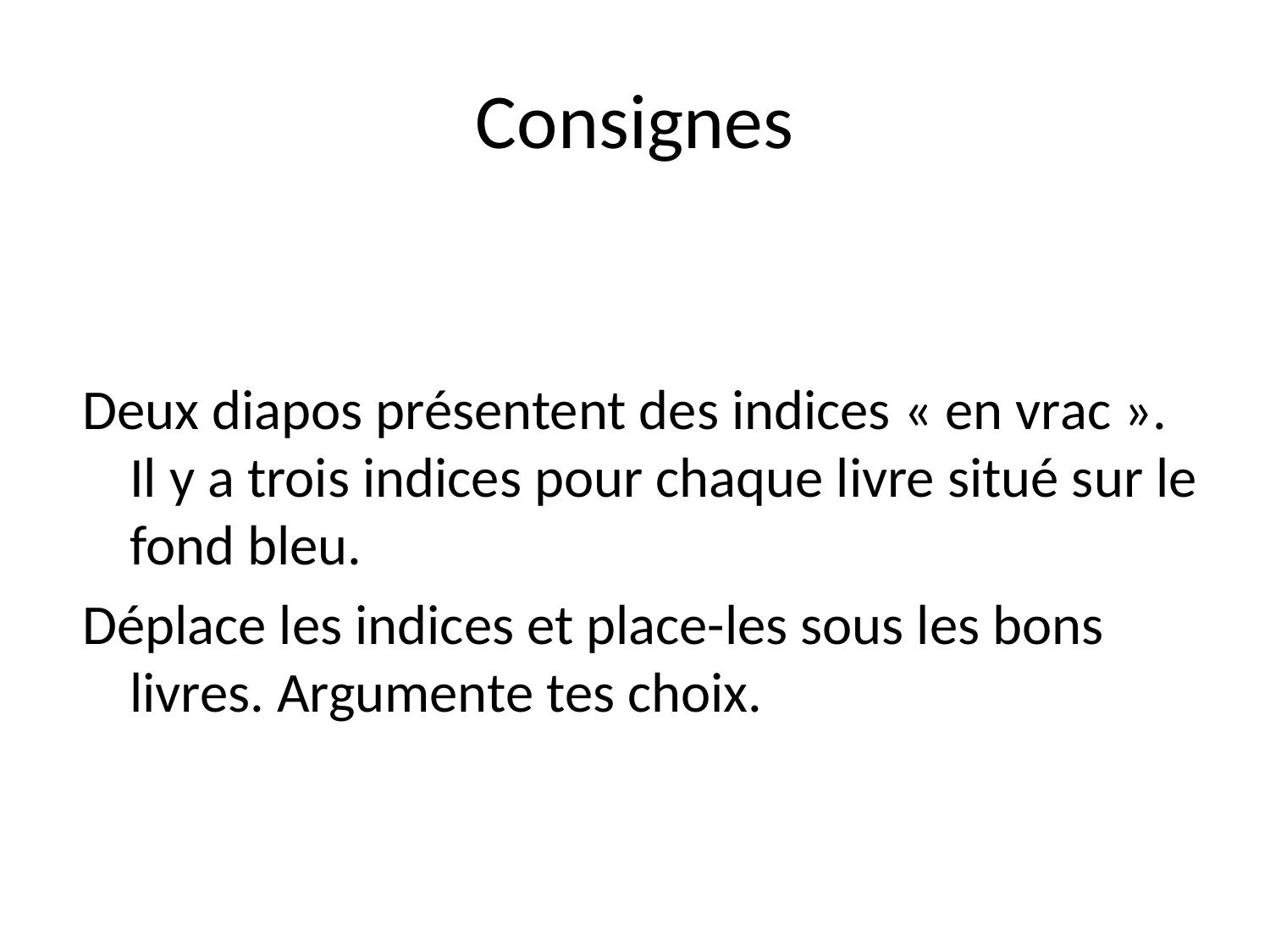

# Consignes
Deux diapos présentent des indices « en vrac ». Il y a trois indices pour chaque livre situé sur le fond bleu.
Déplace les indices et place-les sous les bons livres. Argumente tes choix.